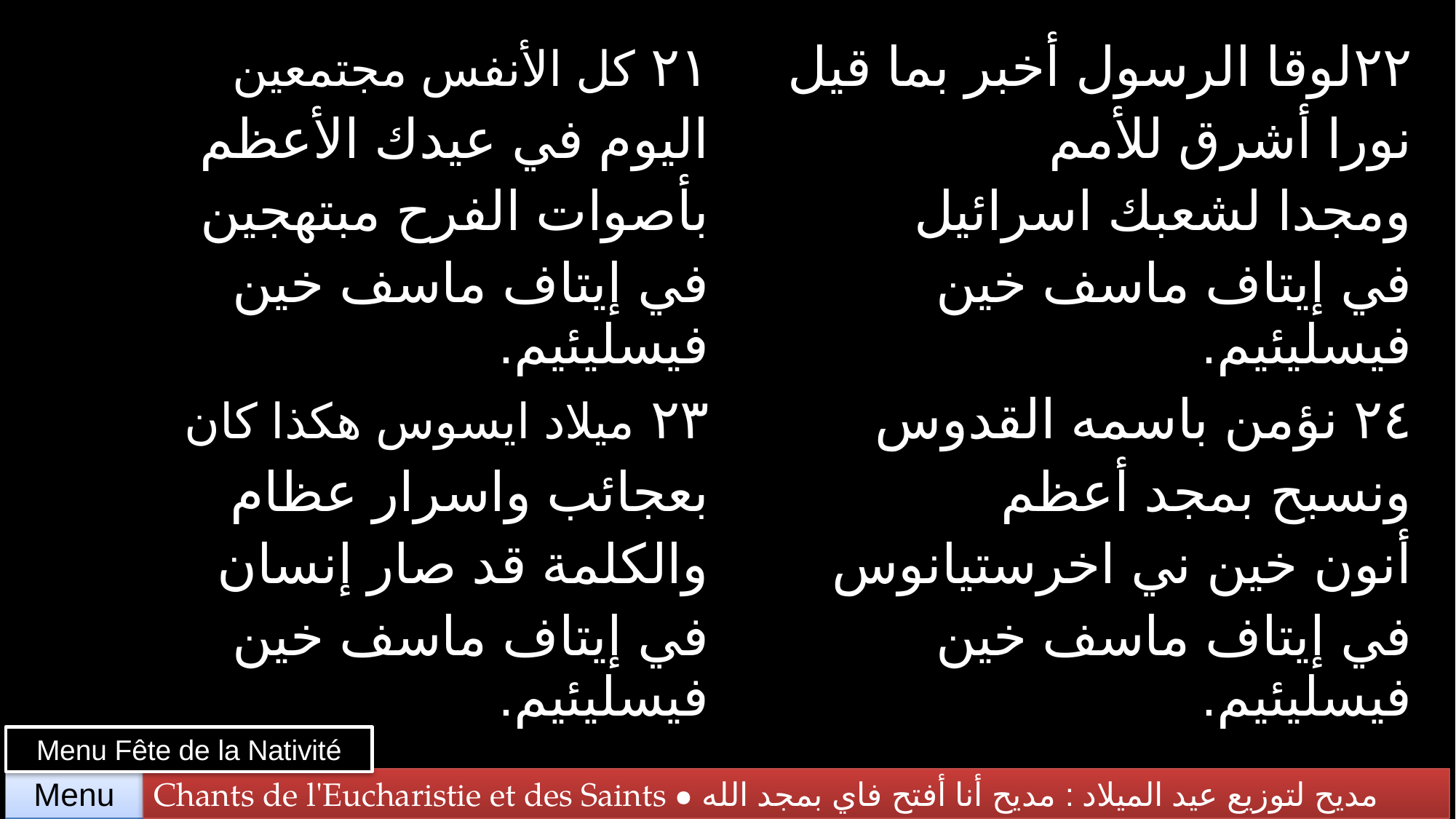

| ٢١ كل الأنفس مجتمعين اليوم في عيدك الأعظم بأصوات الفرح مبتهجين في إيتاف ماسف خين فيسليئيم. | ٢٢لوقا الرسول أخبر بما قيل نورا أشرق للأمم ومجدا لشعبك اسرائيل في إيتاف ماسف خين فيسليئيم. |
| --- | --- |
| ٢٣ ميلاد ايسوس هكذا كان بعجائب واسرار عظام والكلمة قد صار إنسان في إيتاف ماسف خين فيسليئيم. | ٢٤ نؤمن باسمه القدوس ونسبح بمجد أعظم أنون خين ني اخرستيانوس في إيتاف ماسف خين فيسليئيم. |

Menu Fête de la Nativité
Chants de l'Eucharistie et des Saints • مديح لتوزيع عيد الميلاد : مديح أنا أفتح فاي بمجد الله
Menu